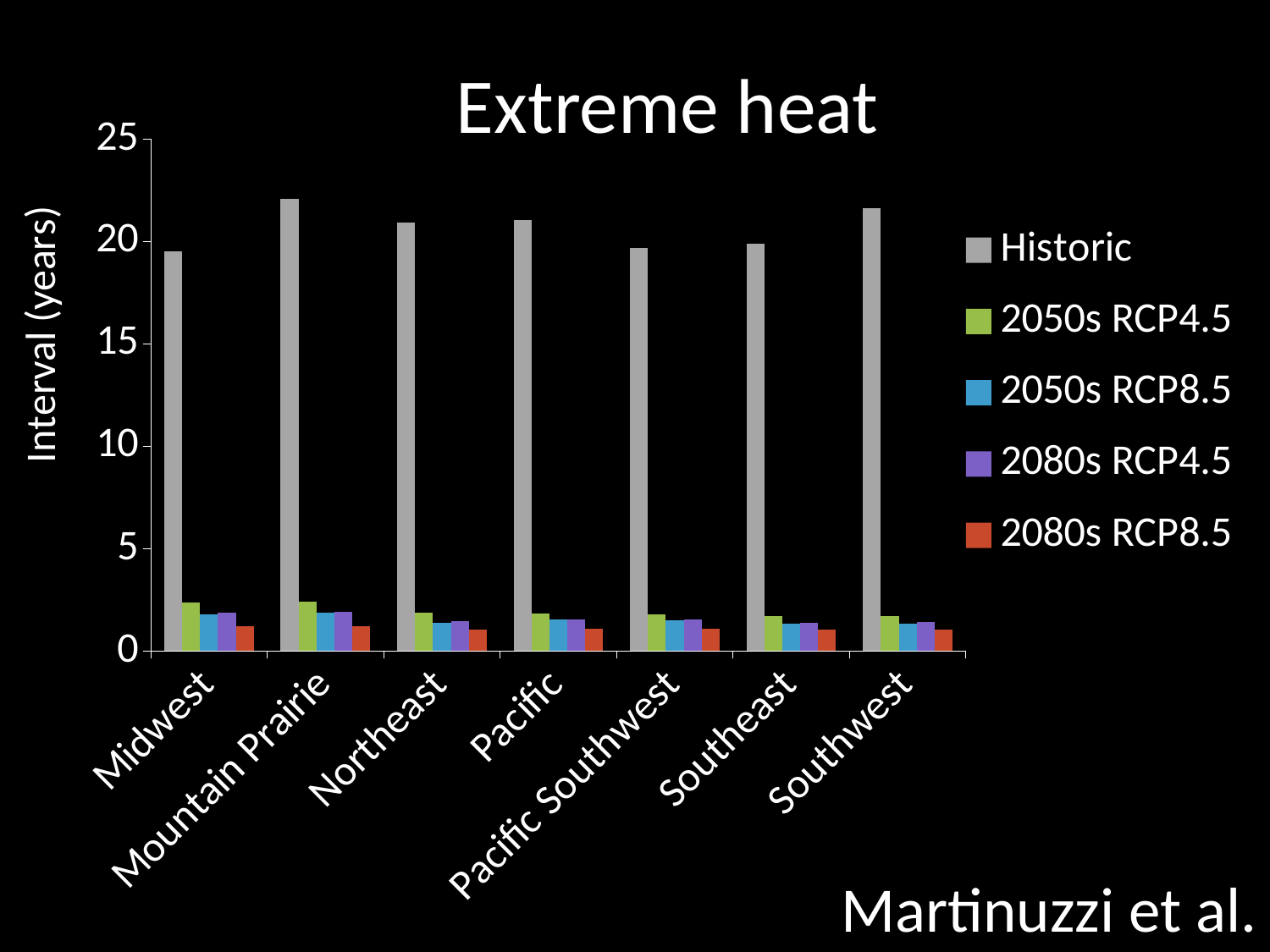

Extreme heat

### Chart

| Category | Historic  | 2050s RCP4.5 | 2050s RCP8.5 | 2080s RCP4.5 | 2080s RCP8.5 |
|---|---|---|---|---|---|
| Midwest | 19.511602532029155 | 2.3689572663798724 | 1.789947483719066 | 1.85765132861848 | 1.195656844094432 |
| Mountain Prairie | 22.080342046065134 | 2.409275846480159 | 1.8811370729900876 | 1.9249450064475595 | 1.2350116083192852 |
| Northeast | 20.928656180835425 | 1.868641466509823 | 1.3792816214510197 | 1.4626273754861012 | 1.063437885750364 |
| Pacific | 21.063412456370525 | 1.8244037457615183 | 1.5282650436588936 | 1.5404841998587513 | 1.0895004658522414 |
| Pacific Southwest | 19.670639495768445 | 1.7950161632657795 | 1.4877259948769086 | 1.554356225805473 | 1.0924822937883094 |
| Southeast | 19.90290419484689 | 1.7209327625892346 | 1.3231030279731133 | 1.401008919963813 | 1.0497615093362758 |
| Southwest | 21.630580703010768 | 1.7070649840501835 | 1.3402882306184931 | 1.4121065612808088 | 1.0547862676295299 |
Martinuzzi et al.